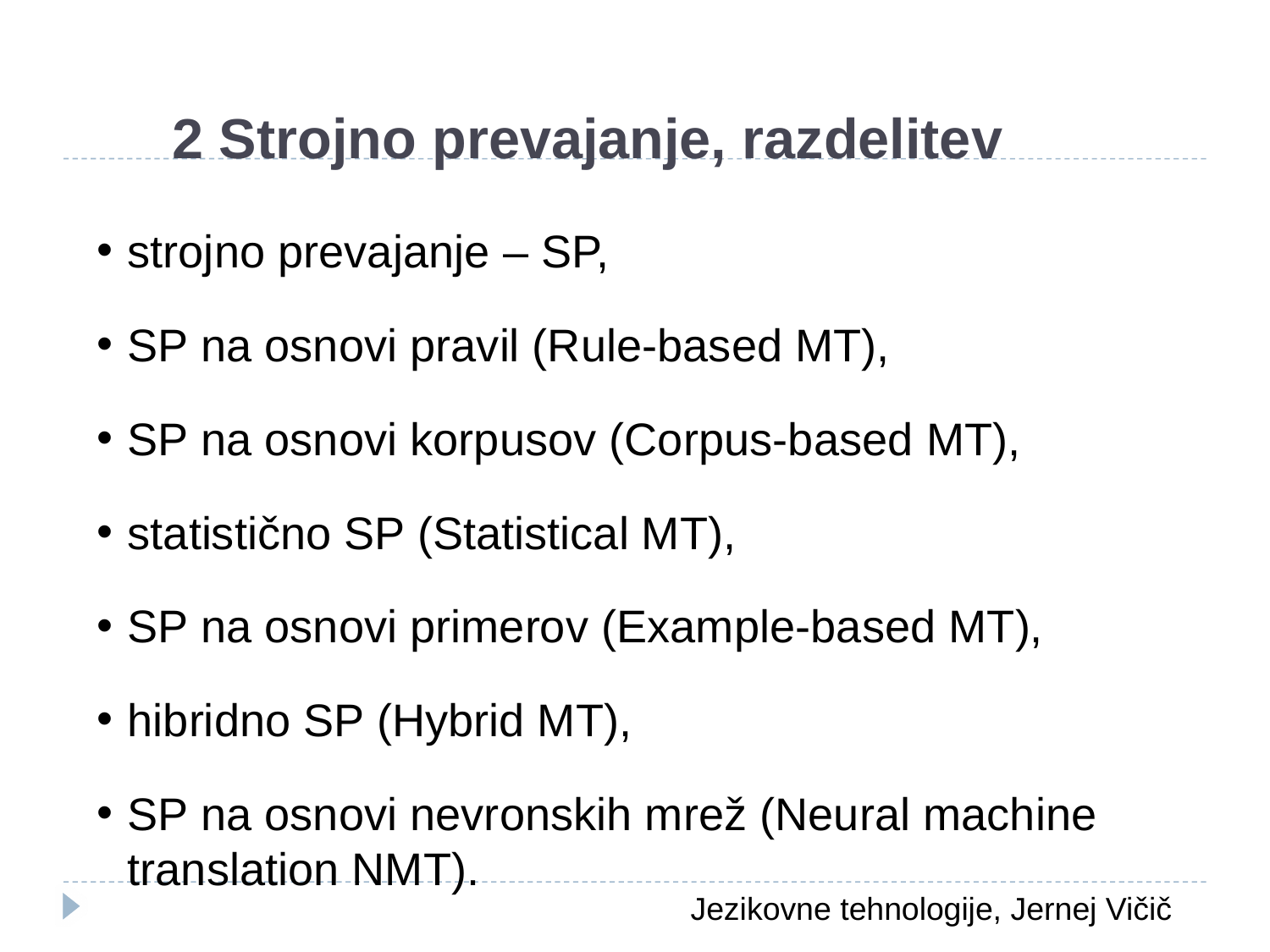

2 Strojno prevajanje, razdelitev
strojno prevajanje – SP,
SP na osnovi pravil (Rule-based MT),
SP na osnovi korpusov (Corpus-based MT),
statistično SP (Statistical MT),
SP na osnovi primerov (Example-based MT),
hibridno SP (Hybrid MT),
SP na osnovi nevronskih mrež (Neural machine translation NMT).